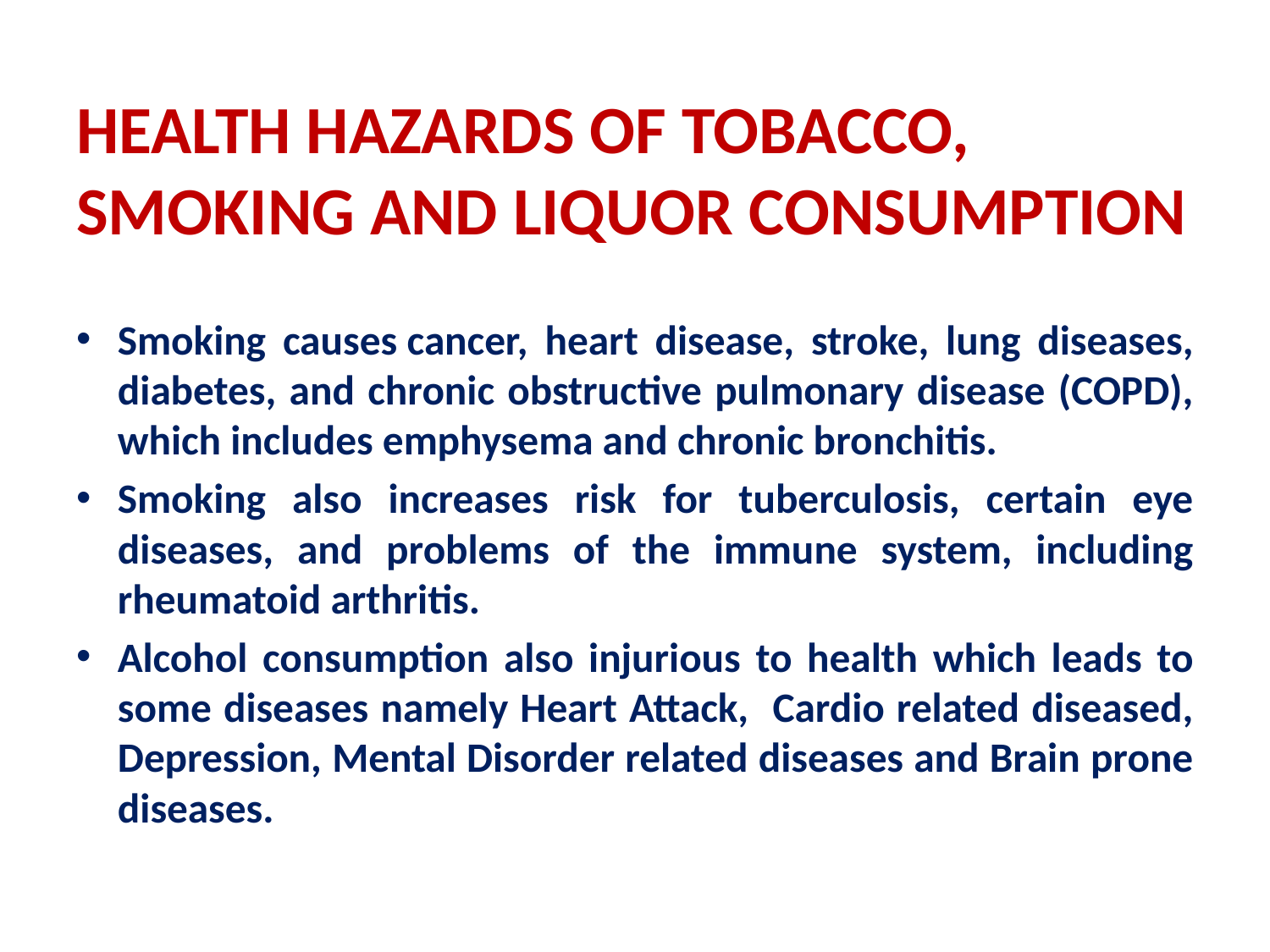

# HEALTH HAZARDS OF TOBACCO, SMOKING AND LIQUOR CONSUMPTION
Smoking causes cancer, heart disease, stroke, lung diseases, diabetes, and chronic obstructive pulmonary disease (COPD), which includes emphysema and chronic bronchitis.
Smoking also increases risk for tuberculosis, certain eye diseases, and problems of the immune system, including rheumatoid arthritis.
Alcohol consumption also injurious to health which leads to some diseases namely Heart Attack,  Cardio related diseased, Depression, Mental Disorder related diseases and Brain prone diseases.